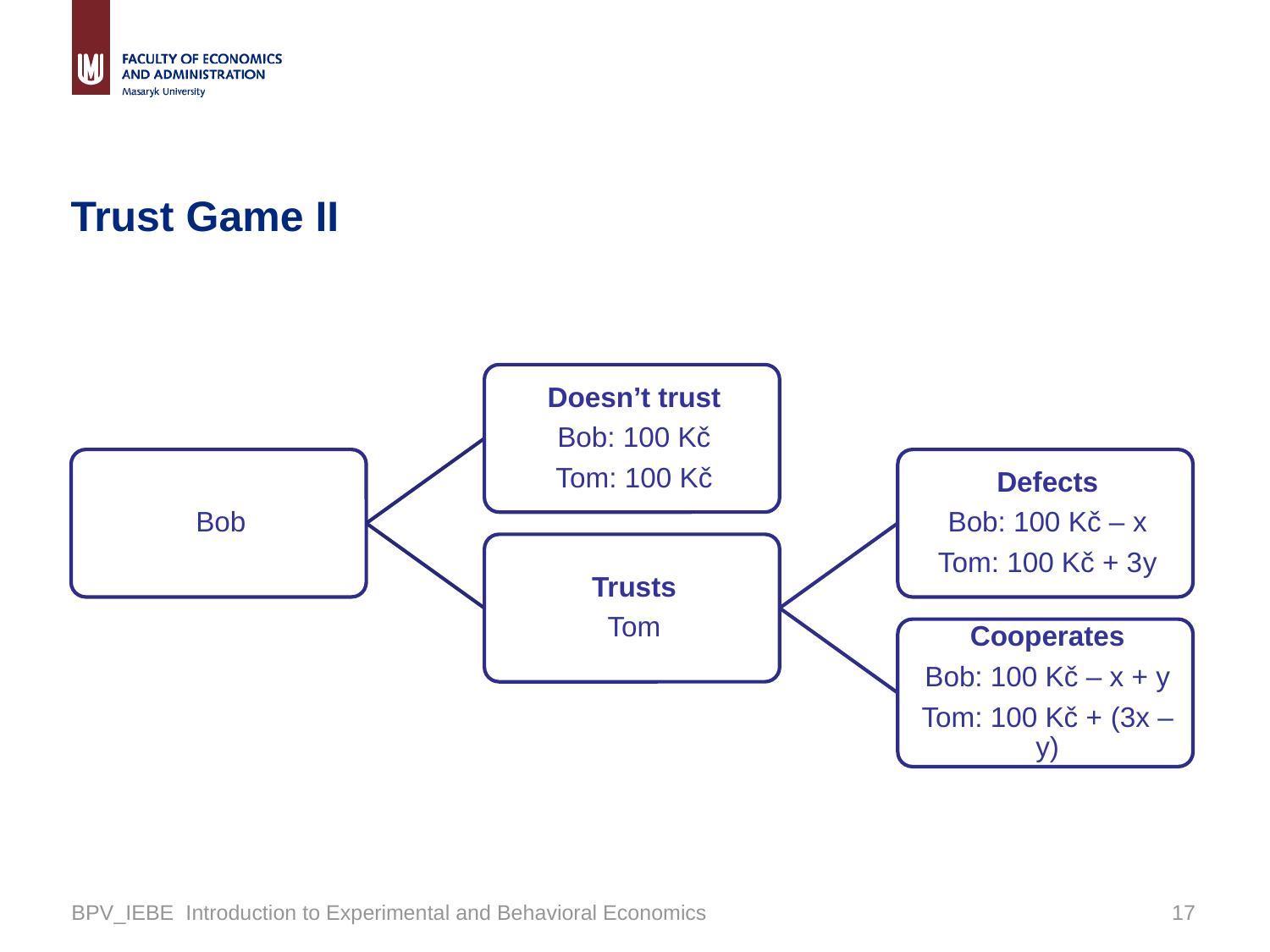

# Trust Game II
Bob

Doesn’t trust
Bob: 100 Kč
Tom: 100 Kč

Trusts
Tom

Defects
Bob: 100 Kč – x
Tom: 100 Kč + 3y

Cooperates
Bob: 100 Kč – x + y
Tom: 100 Kč + (3x – y)
BPV_IEBE  Introduction to Experimental and Behavioral Economics
17